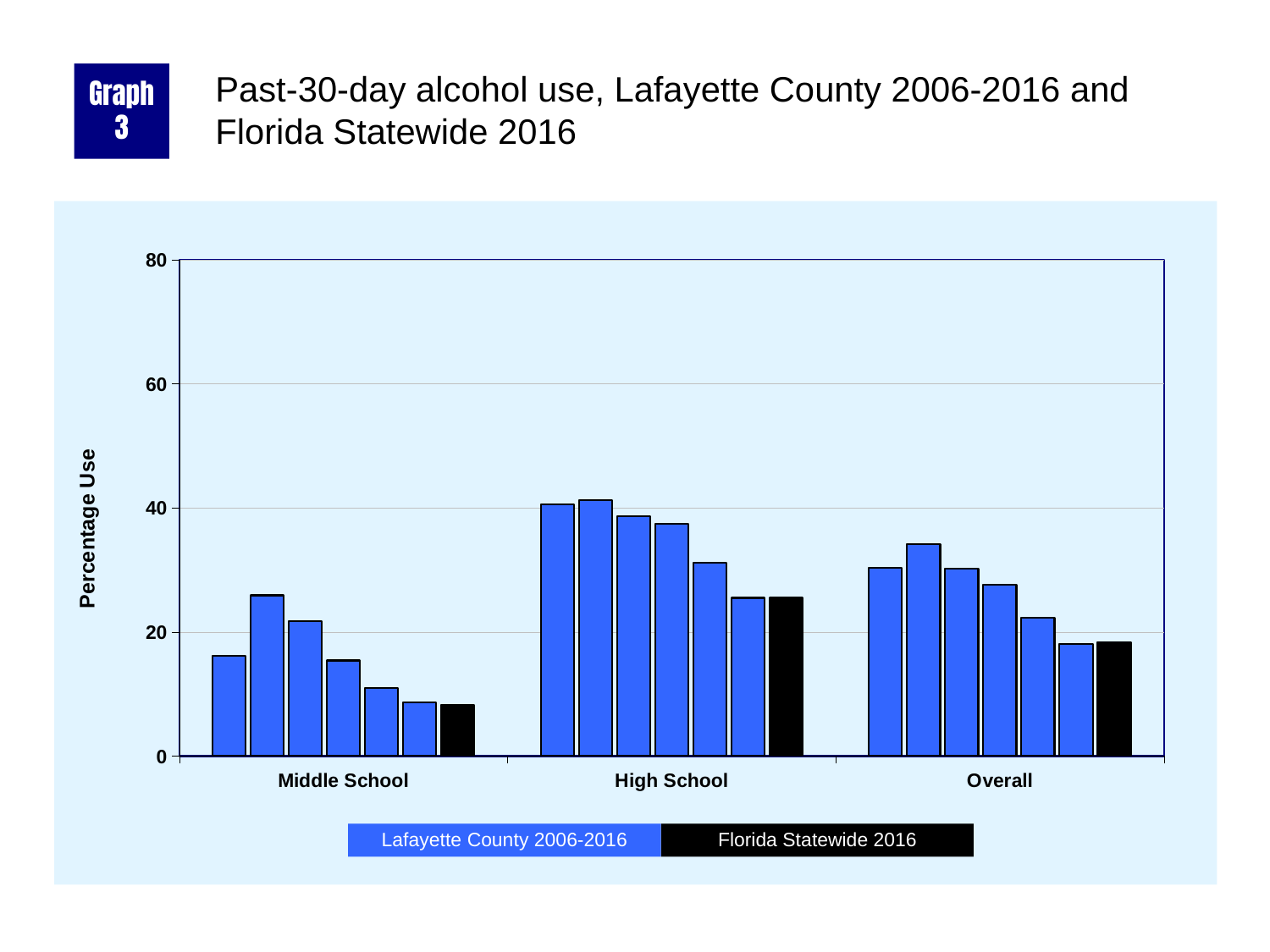

Graph 3
Past-30-day alcohol use, Lafayette County 2006-2016 and Florida Statewide 2016

### Chart

| Category | County 2006 | County 2008 | County 2010 | County 2012 | County 2014 | County 2016 | Florida 2016 |
|---|---|---|---|---|---|---|---|
| Middle School | 16.1 | 25.9 | 21.7 | 15.4 | 11.0 | 8.7 | 8.3 |
| High School | 40.6 | 41.3 | 38.7 | 37.4 | 31.2 | 25.5 | 25.5 |
| Overall | 30.3 | 34.2 | 30.2 | 27.6 | 22.3 | 18.0 | 18.3 |
Florida Statewide 2016
Lafayette County 2006-2016